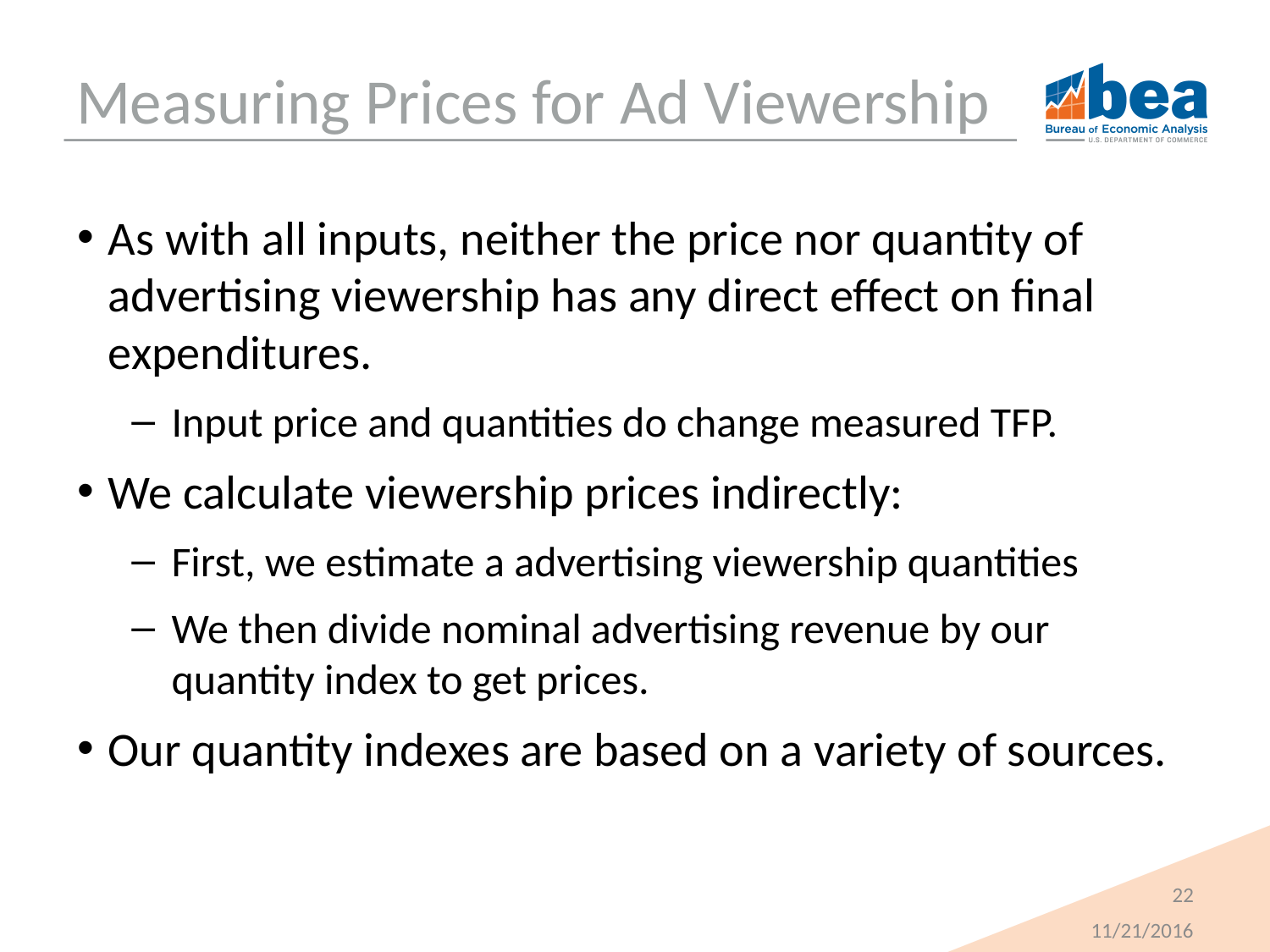

# Measuring Prices for Ad Viewership
As with all inputs, neither the price nor quantity of advertising viewership has any direct effect on final expenditures.
Input price and quantities do change measured TFP.
We calculate viewership prices indirectly:
First, we estimate a advertising viewership quantities
We then divide nominal advertising revenue by our quantity index to get prices.
Our quantity indexes are based on a variety of sources.
22
11/21/2016